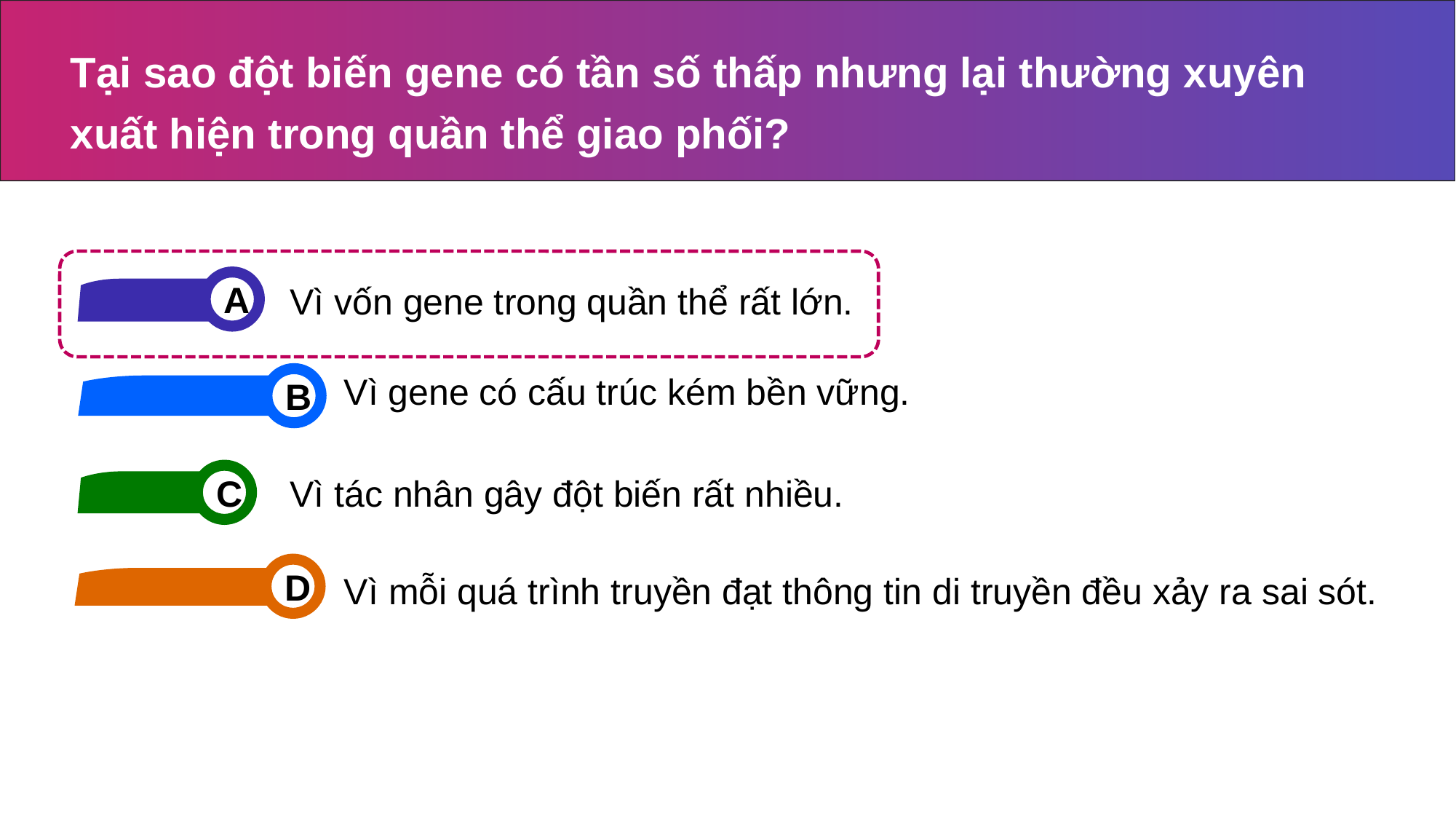

Tại sao đột biến gene có tần số thấp nhưng lại thường xuyên xuất hiện trong quần thể giao phối?

A

Vì vốn gene trong quần thể rất lớn.
Vì gene có cấu trúc kém bền vững.
B

C

Vì tác nhân gây đột biến rất nhiều.
Vì mỗi quá trình truyền đạt thông tin di truyền đều xảy ra sai sót.
D